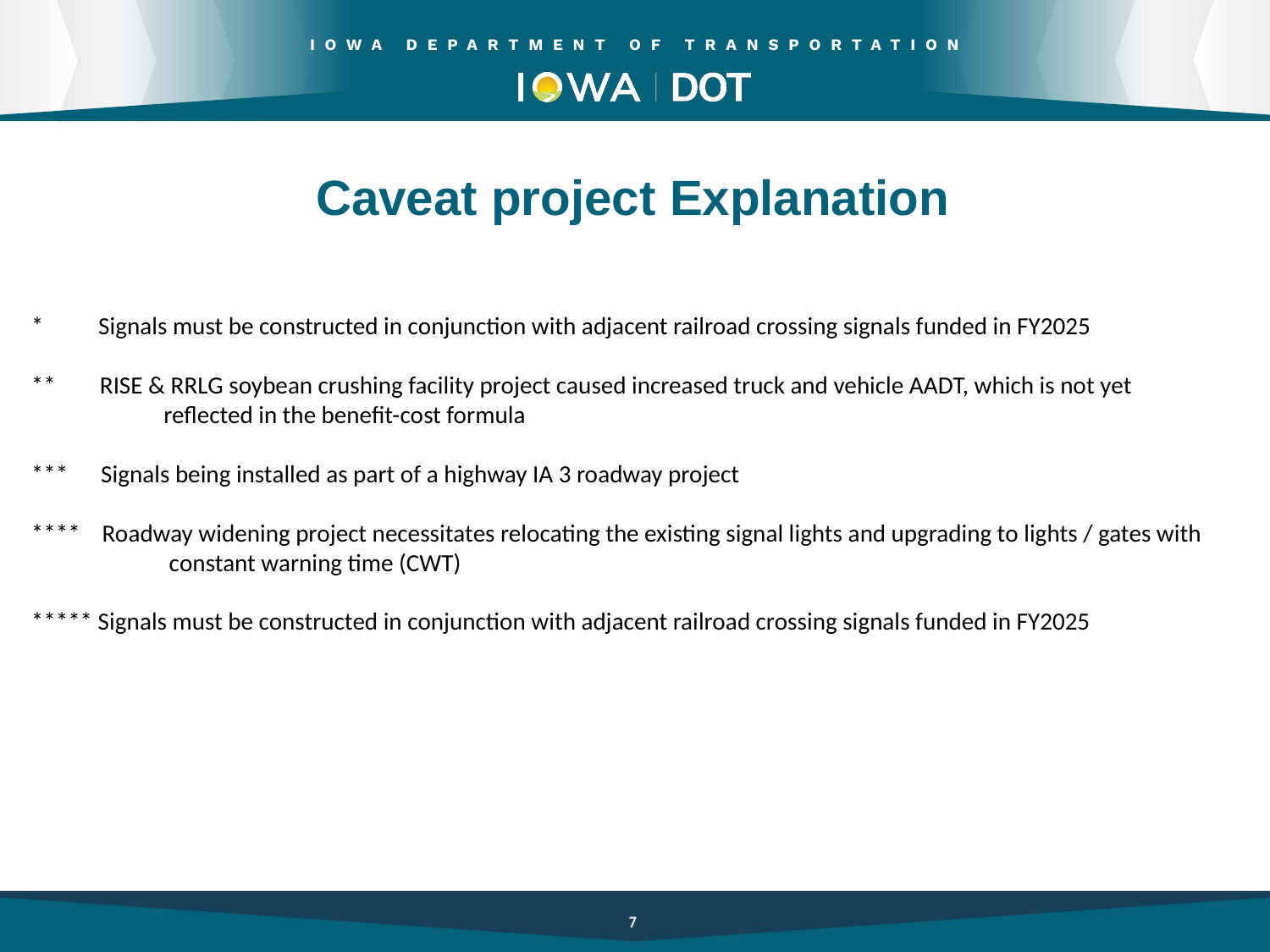

Caveat project Explanation
*          Signals must be constructed in conjunction with adjacent railroad crossing signals funded in FY2025

**        RISE & RRLG soybean crushing facility project caused increased truck and vehicle AADT, which is not yet 	 	 reflected in the benefit-cost formula

***      Signals being installed as part of a highway IA 3 roadway project

****    Roadway widening project necessitates relocating the existing signal lights and upgrading to lights / gates with 	  constant warning time (CWT)

***** Signals must be constructed in conjunction with adjacent railroad crossing signals funded in FY2025

7
7